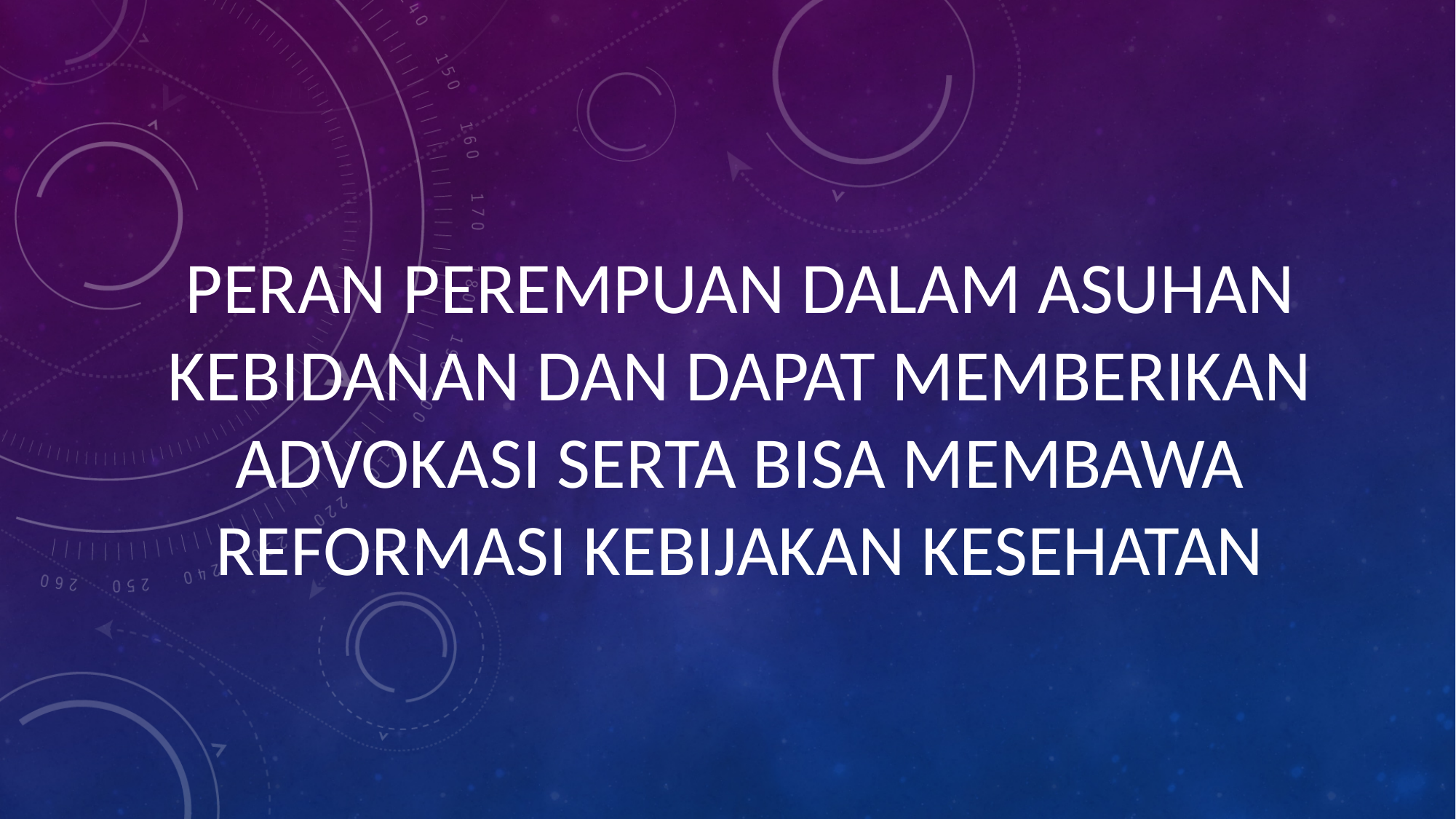

# Peran perempuan dalam asuhan kebidanan dan dapat memberikan advokasi serta bisa membawa reformasi kebijakan kesehatan